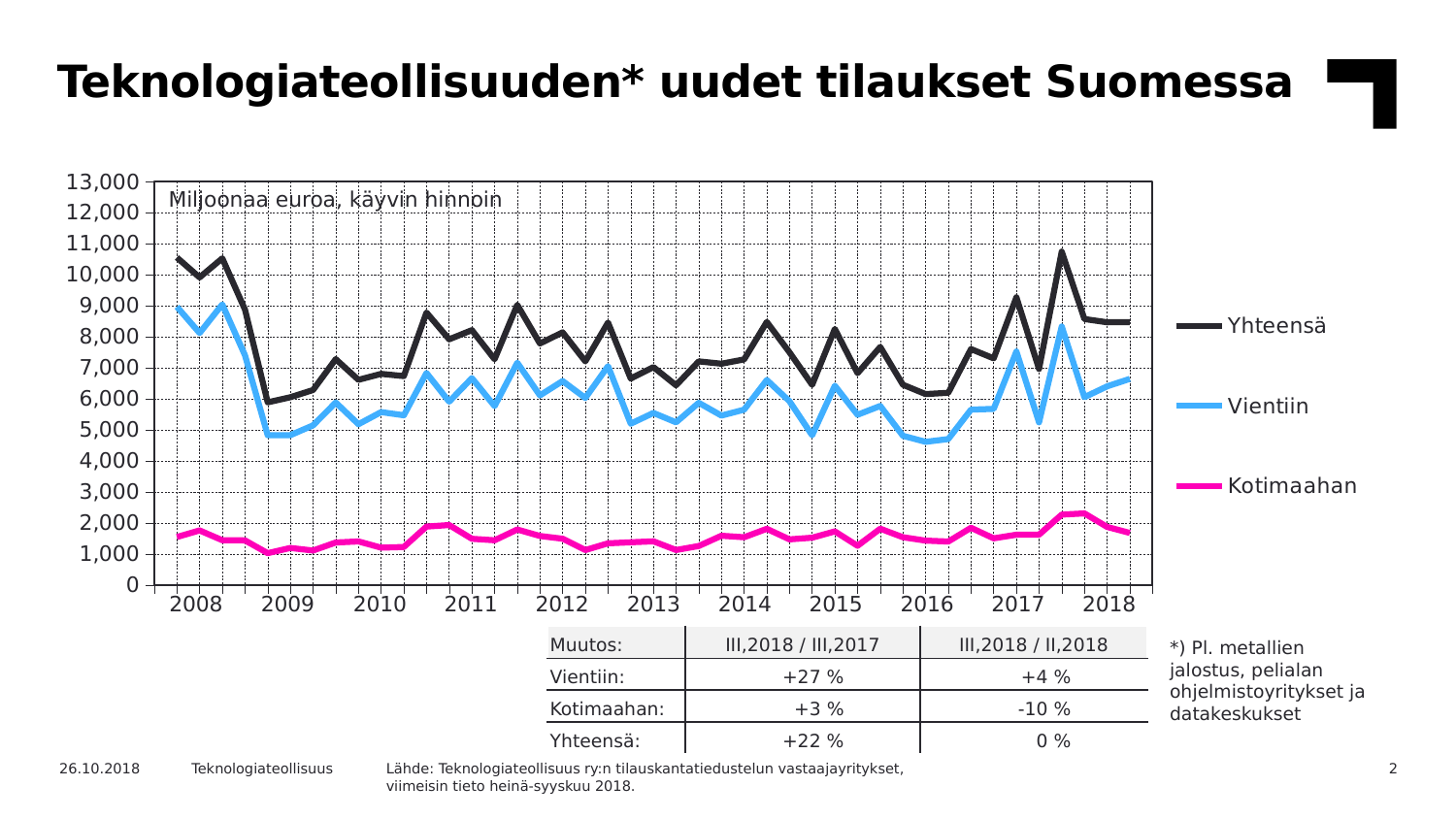

Teknologiateollisuuden* uudet tilaukset Suomessa

### Chart

| Category | Yhteensä  | Vientiin  | Kotimaahan  |
|---|---|---|---|
| 2007,IV | None | None | None |
| 2008,I | 10551.92 | 8965.16 | 1547.46 |
|  | 9911.3 | 8120.86 | 1759.58 |
|  | 10526.37 | 9042.16 | 1444.24 |
|  | 8873.41 | 7403.02 | 1438.37 |
| 2009,I | 5886.76 | 4826.43 | 1026.97 |
|  | 6050.75 | 4827.63 | 1196.04 |
|  | 6284.07 | 5143.08 | 1112.66 |
|  | 7278.93 | 5883.78 | 1370.05 |
| 2010,I | 6613.13 | 5180.41 | 1406.44 |
|  | 6804.94 | 5572.06 | 1204.07 |
|  | 6733.41 | 5468.77 | 1226.84 |
|  | 8779.4 | 6832.18 | 1884.37 |
| 2011,I | 7917.68 | 5910.26 | 1933.28 |
|  | 8212.92 | 6668.84 | 1489.98 |
|  | 7275.01 | 5764.47 | 1442.91 |
|  | 9027.79 | 7161.92 | 1790.25 |
| 2012,I | 7782.08 | 6109.81 | 1580.34 |
|  | 8140.9 | 6574.08 | 1491.74 |
|  | 7207.69 | 6027.28 | 1126.39 |
|  | 8458.01 | 7052.1 | 1344.81 |
| 2013,I | 6653.26 | 5196.74 | 1377.86 |
|  | 7021.71 | 5543.5 | 1409.82 |
|  | 6434.52 | 5241.17 | 1128.08 |
|  | 7206.96 | 5871.59 | 1258.27 |
| 2014,I | 7130.6 | 5458.4 | 1588.2 |
|  | 7269.04 | 5648.66 | 1541.13 |
|  | 8477.07 | 6606.22 | 1811.26 |
|  | 7501.09 | 5924.04 | 1472.3 |
| 2015,I | 6450.22 | 4826.71 | 1525.31 |
|  | 8252.39 | 6421.64 | 1729.11 |
|  | 6827.02 | 5484.48 | 1265.75 |
|  | 7672.34 | 5768.32 | 1814.63 |
| 2016,I | 6454.22 | 4806.63 | 1539.81 |
|  | 6152.09 | 4612.7 | 1431.01 |
|  | 6195.83 | 4701.88 | 1401.14 |
|  | 7604.24 | 5650.76 | 1845.67 |
| 2017,I | 7303.5 | 5674.99 | 1504.75 |
|  | 9269.97 | 7524.2 | 1620.79 |
|  | 6963.83 | 5241.29 | 1623.16 |
|  | 10742.57 | 8331.63 | 2269.29 |
| 2018,I | 8570.74 | 6053.88 | 2308.24 |
Miljoonaa euroa, käyvin hinnoin
| 2008 | 2009 | 2010 | 2011 | 2012 | 2013 | 2014 | 2015 | 2016 | 2017 | 2018 |
| --- | --- | --- | --- | --- | --- | --- | --- | --- | --- | --- |
| Muutos: | III,2018 / III,2017 | III,2018 / II,2018 |
| --- | --- | --- |
| Vientiin: | +27 % | +4 % |
| Kotimaahan: | +3 % | -10 % |
| Yhteensä: | +22 % | 0 % |
*) Pl. metallien jalostus, pelialan ohjelmistoyritykset ja datakeskukset
Lähde: Teknologiateollisuus ry:n tilauskantatiedustelun vastaajayritykset,
viimeisin tieto heinä-syyskuu 2018.

26.10.2018
Teknologiateollisuus
2